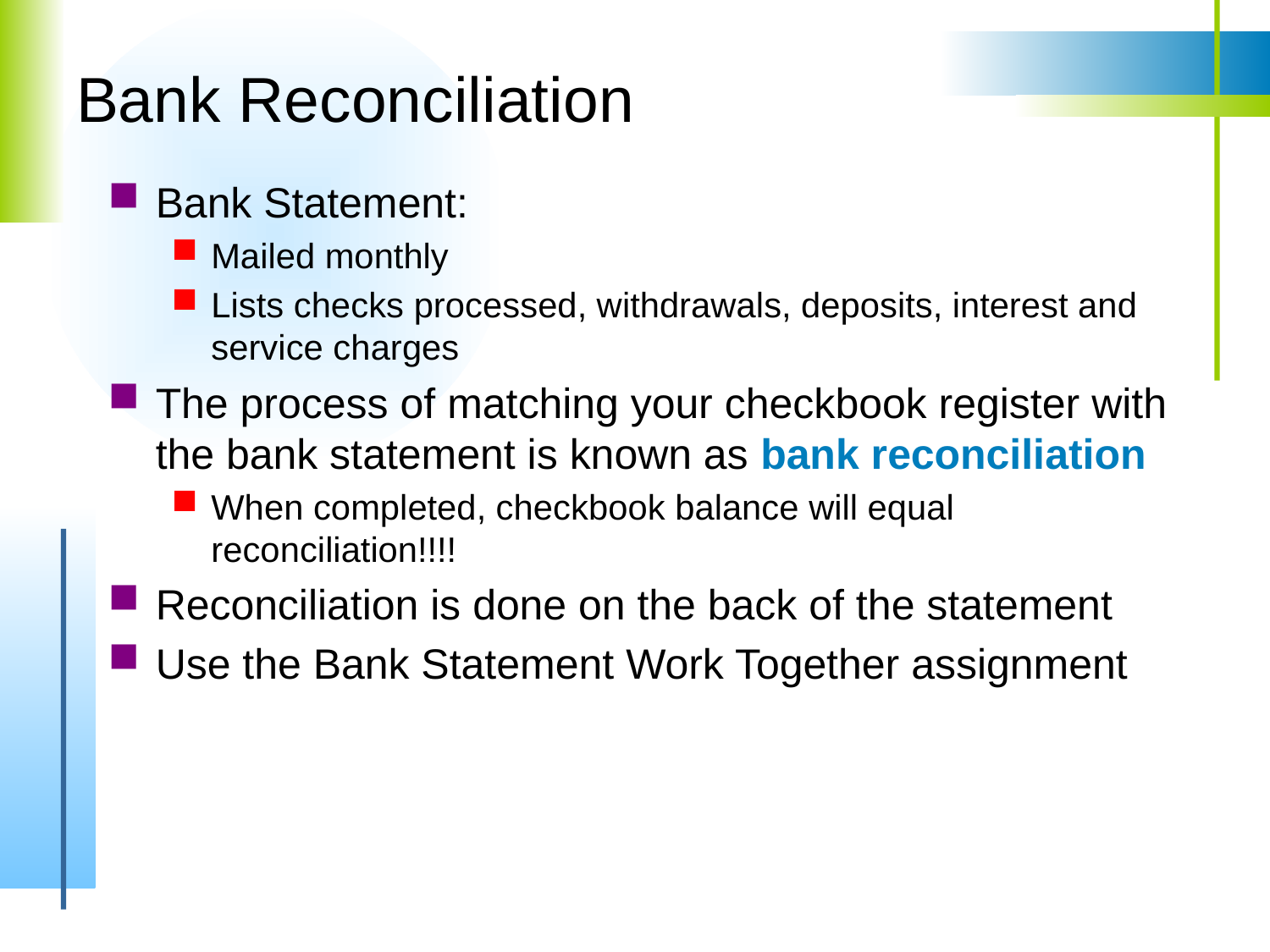

# Bank Reconciliation
Bank Statement:
Mailed monthly
Lists checks processed, withdrawals, deposits, interest and service charges
The process of matching your checkbook register with the bank statement is known as bank reconciliation
When completed, checkbook balance will equal reconciliation!!!!
Reconciliation is done on the back of the statement
Use the Bank Statement Work Together assignment